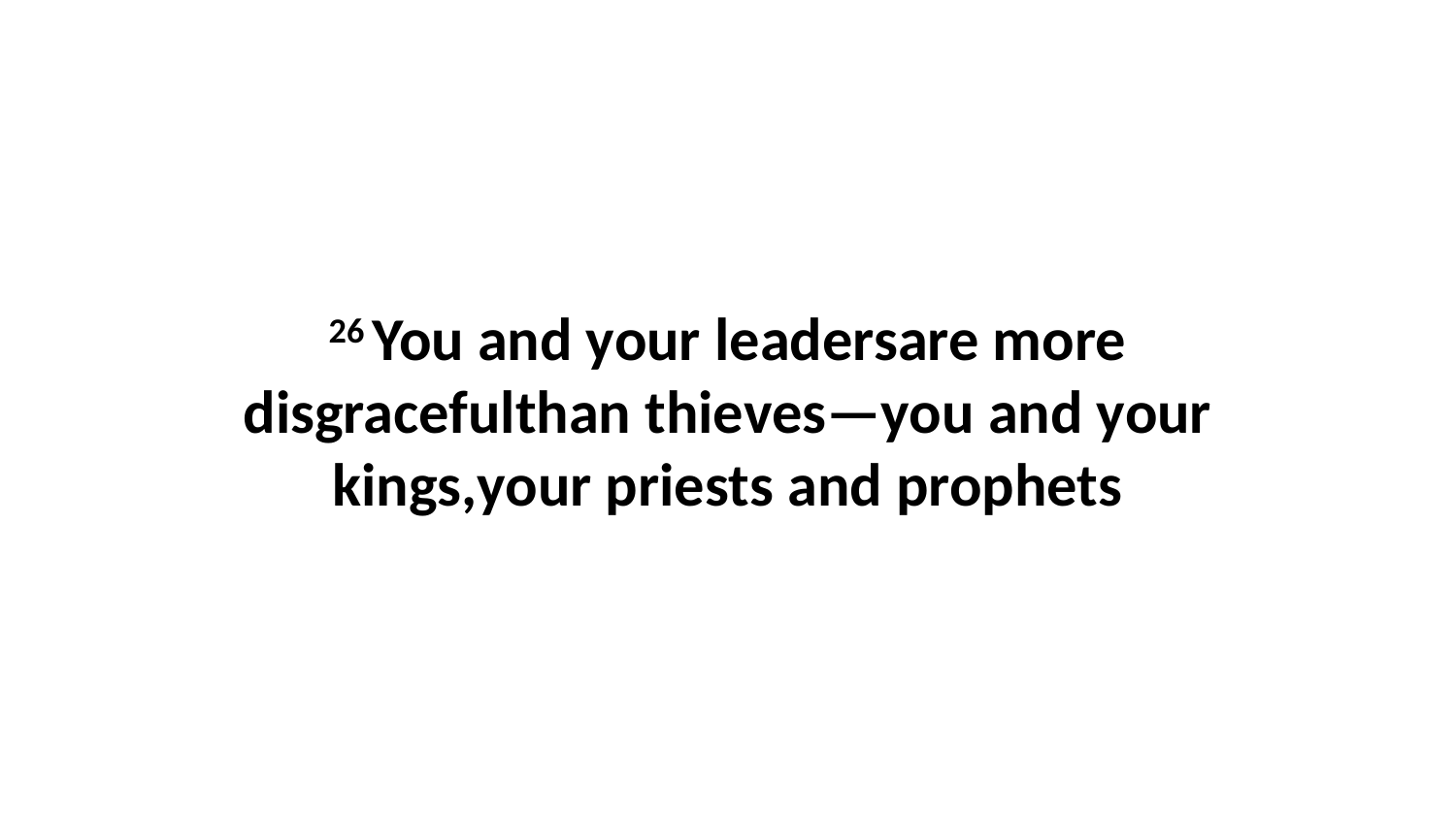

26 You and your leadersare more disgracefulthan thieves—you and your kings,your priests and prophets